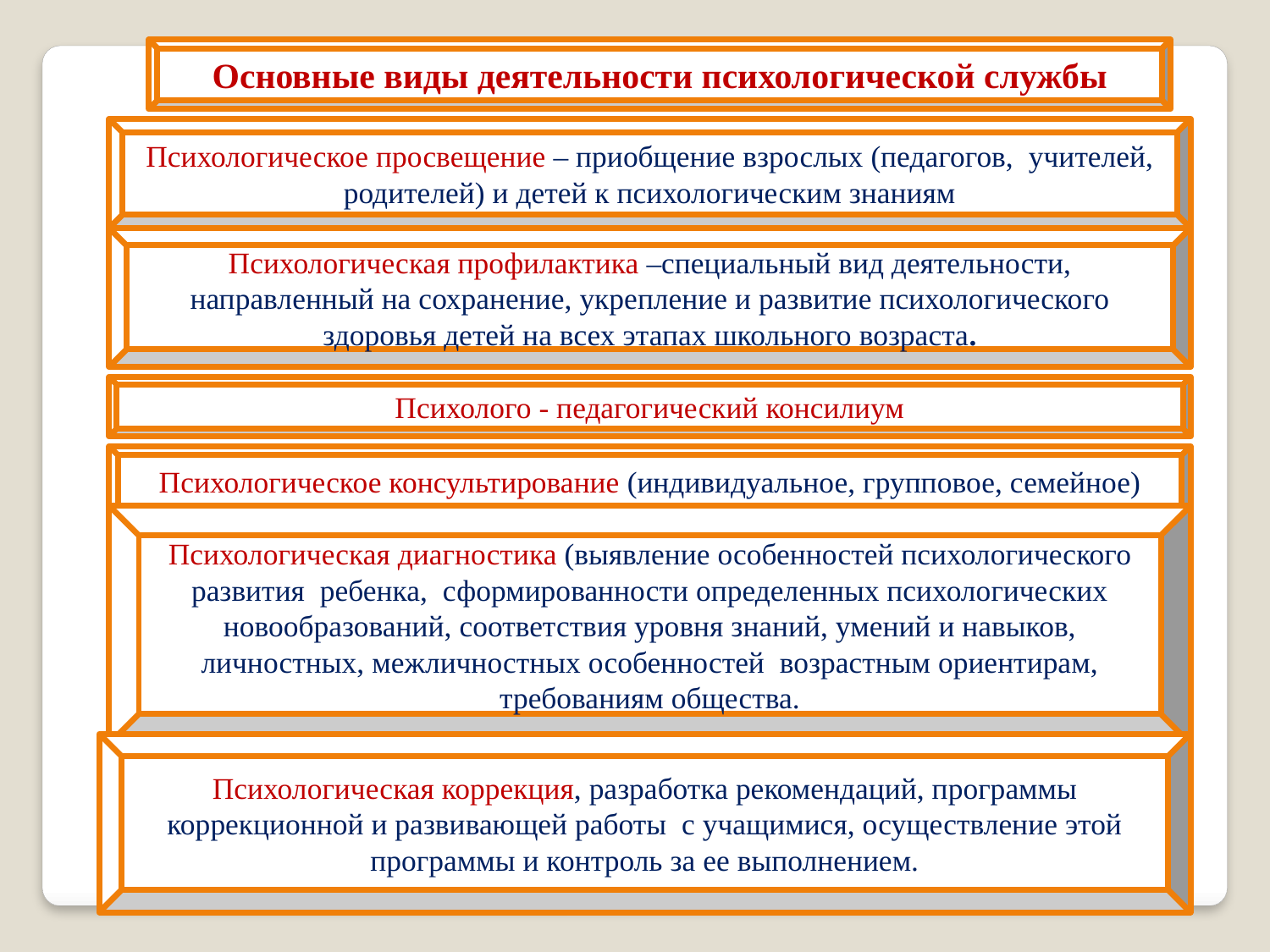

Основные виды деятельности психологической службы
Психологическое просвещение – приобщение взрослых (педагогов,  учителей, родителей) и детей к психологическим знаниям
  .
Психологическая профилактика –специальный вид деятельности, направленный на сохранение, укрепление и развитие психологического здоровья детей на всех этапах школьного возраста.
Психолого - педагогический консилиум
Психологическое консультирование (индивидуальное, групповое, семейное)
Психологическая диагностика (выявление особенностей психологического развития  ребенка,  сформированности определенных психологических новообразований, соответствия уровня знаний, умений и навыков, личностных, межличностных особенностей  возрастным ориентирам, требованиям общества.
Психологическая коррекция, разработка рекомендаций, программы коррекционной и развивающей работы  с учащимися, осуществление этой программы и контроль за ее выполнением.